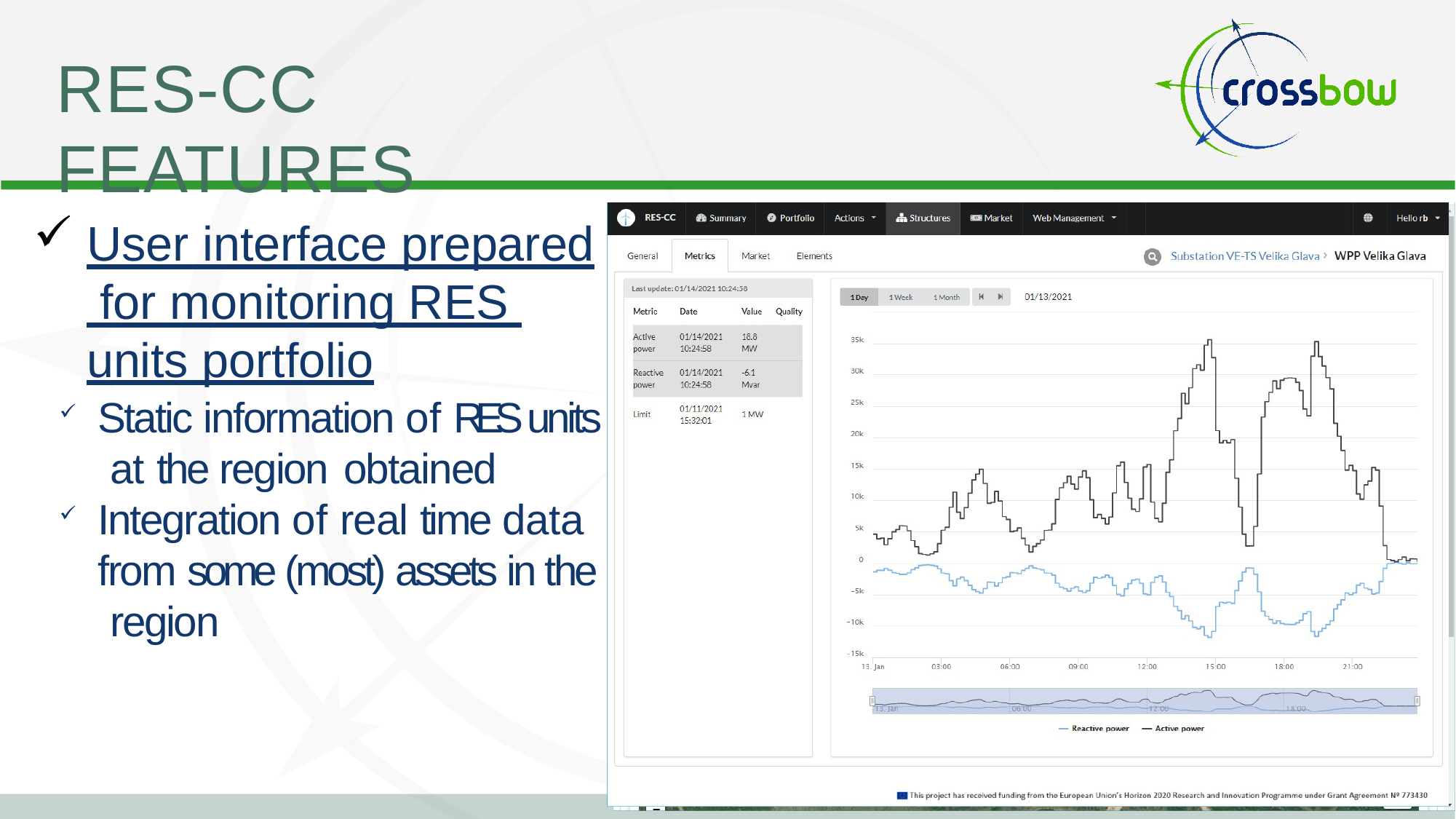

# RES-CC FEATURES

User interface prepared  for monitoring RES  units portfolio
Static information of RES units  at the region obtained
Integration of real time data  from some (most) assets in the  region